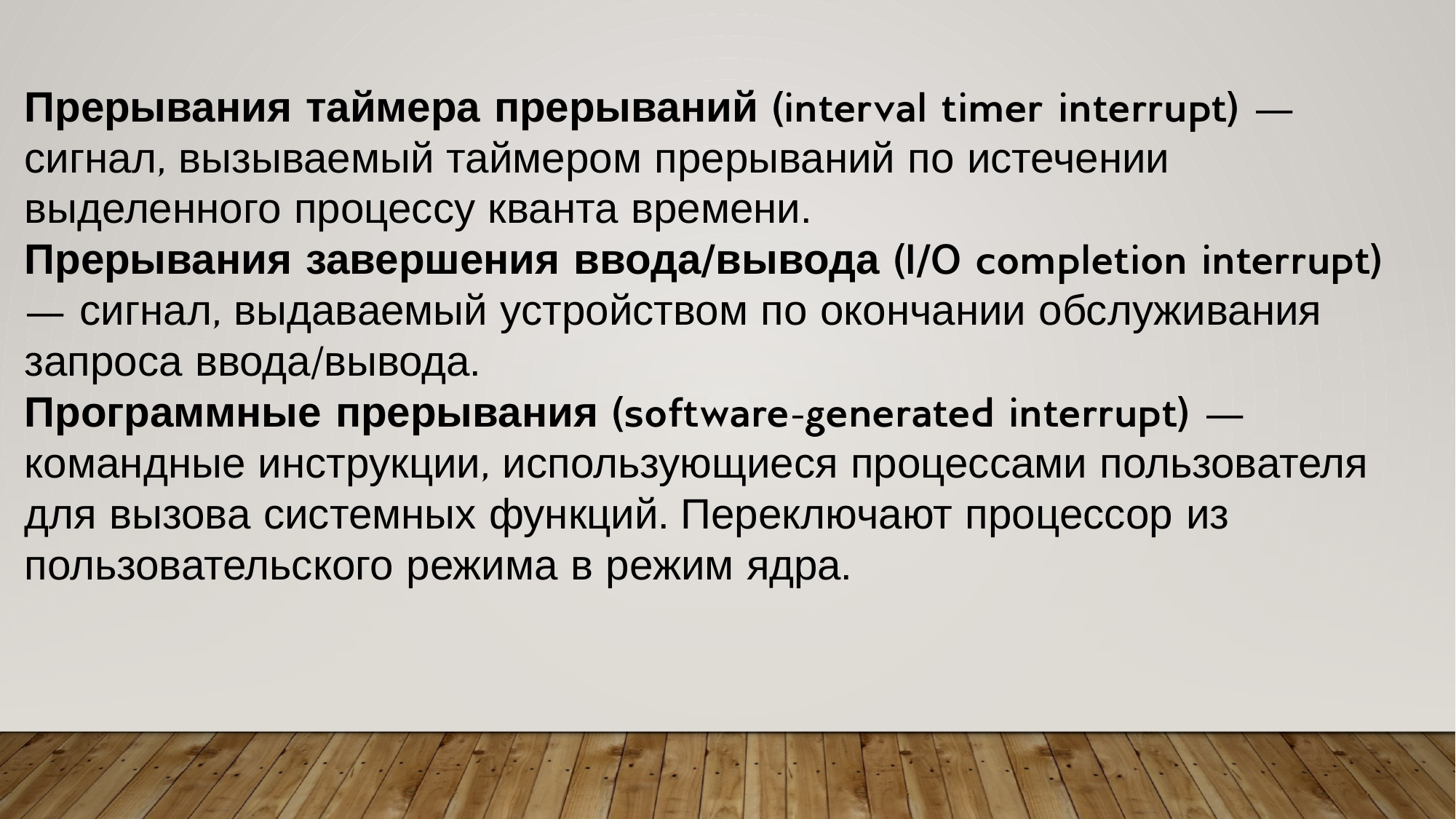

Прерывания таймера прерываний (interval timer interrupt) — сигнал, вызываемый таймером прерываний по истечении выделенного процессу кванта времени.
Прерывания завершения ввода/вывода (I/O completion interrupt) — сигнал, выдаваемый устройством по окончании обслуживания запроса ввода/вывода.
Программные прерывания (software-generated interrupt) — командные инструкции, использующиеся процессами пользователя для вызова системных функций. Переключают процессор из пользовательского режима в режим ядра.